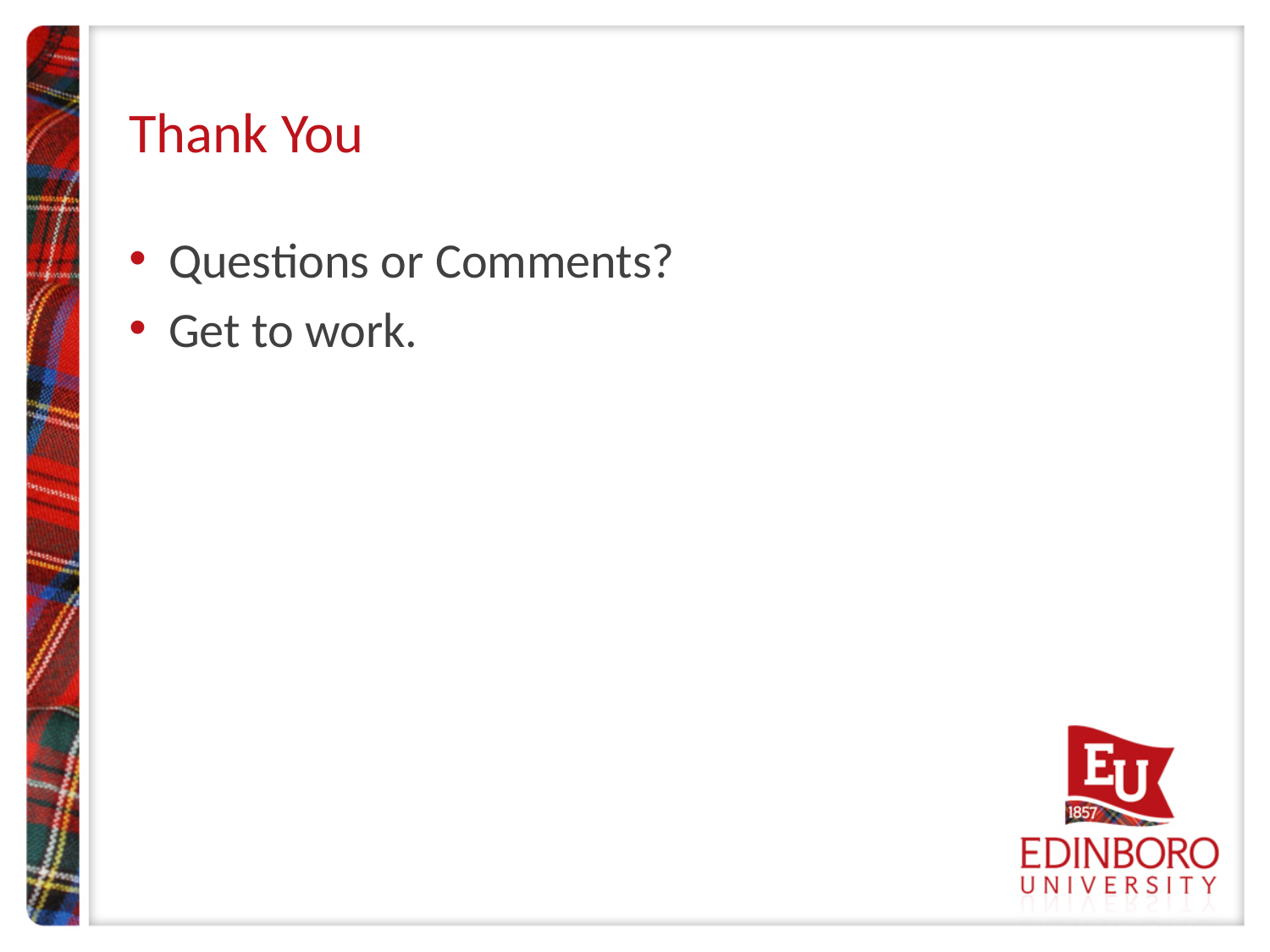

# Thank You
Questions or Comments?
Get to work.